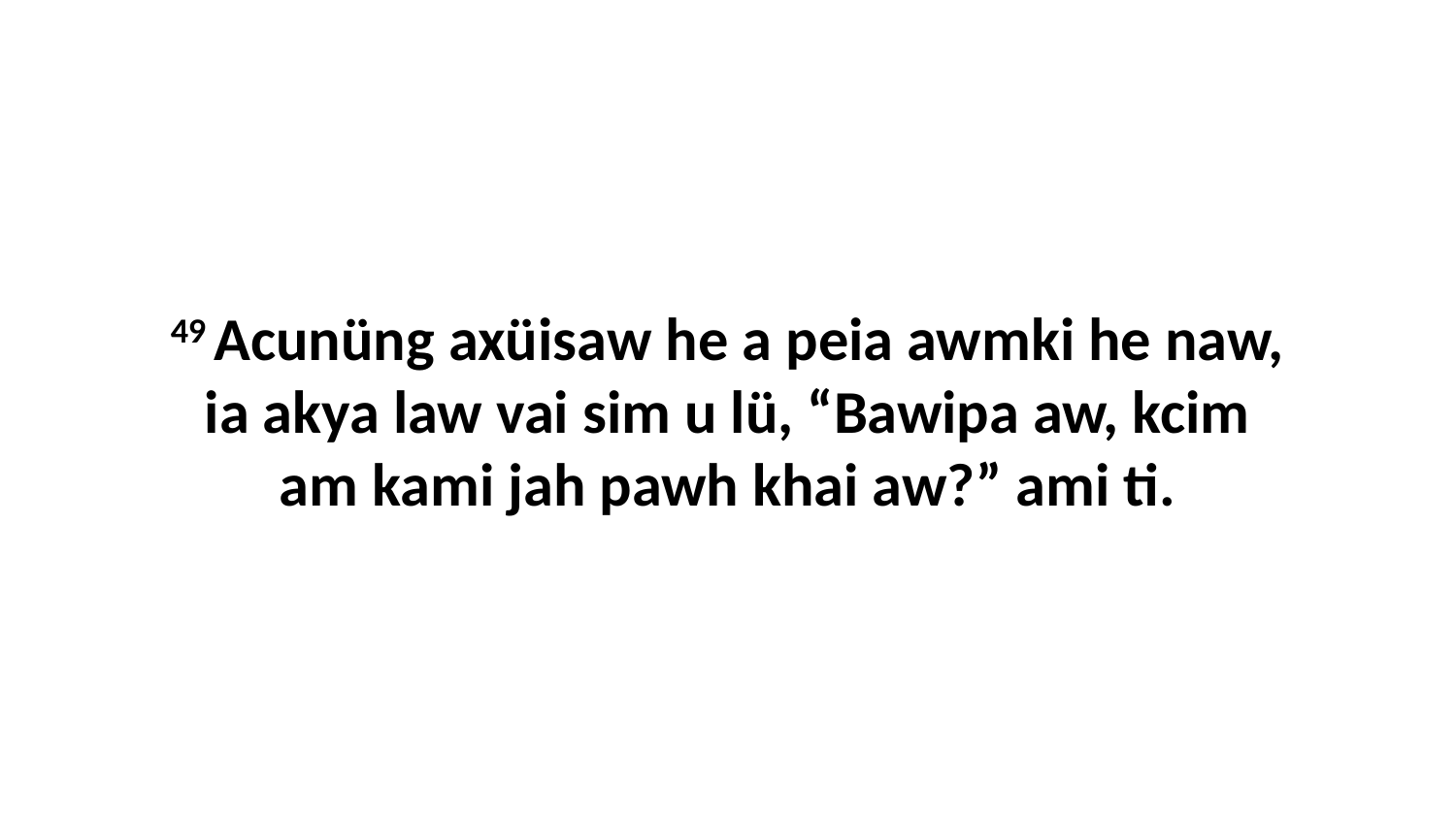

49 Acunüng axüisaw he a peia awmki he naw, ia akya law vai sim u lü, “Bawipa aw, kcim am kami jah pawh khai aw?” ami ti.